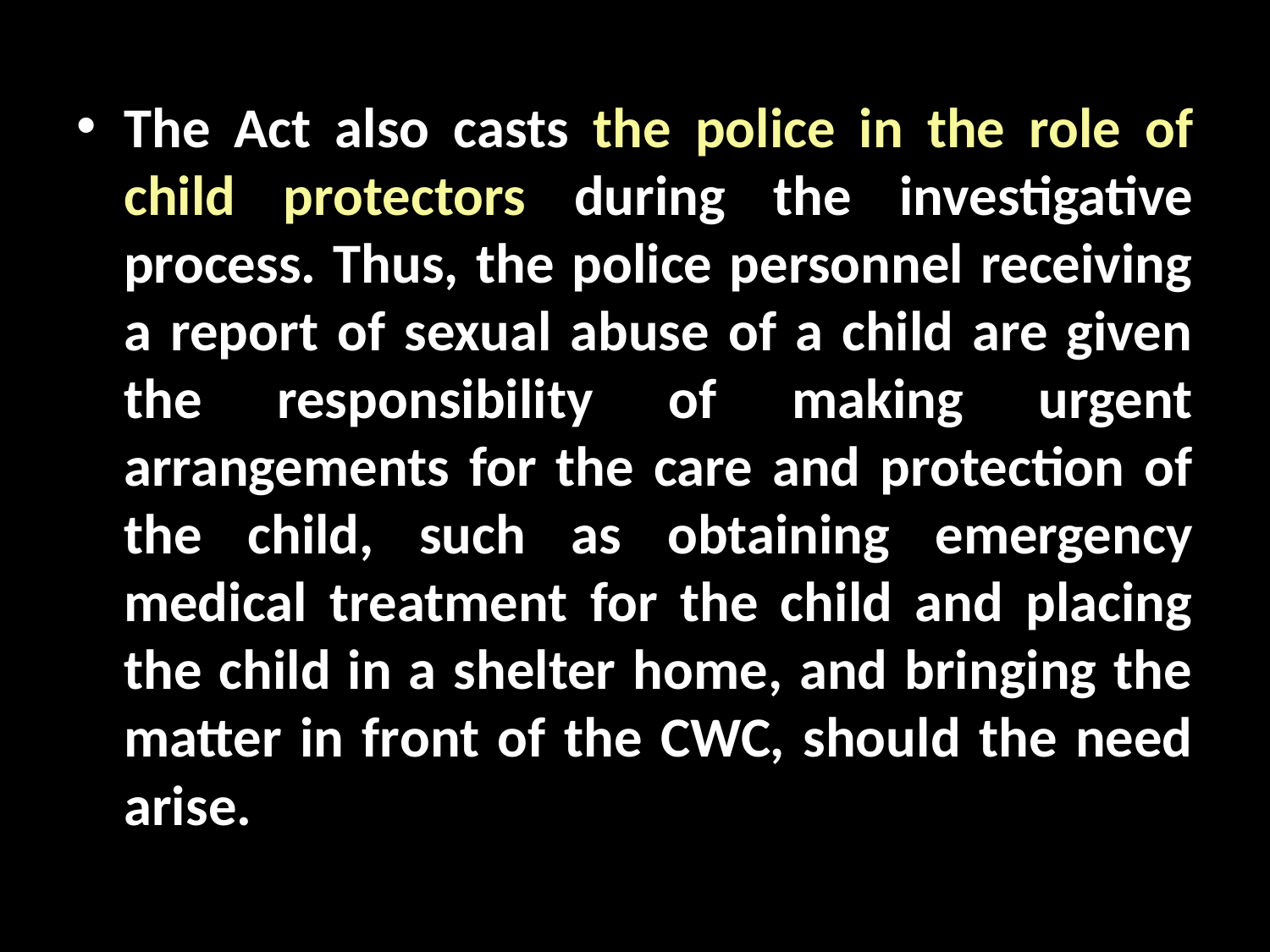

The Act also casts the police in the role of child protectors during the investigative process. Thus, the police personnel receiving a report of sexual abuse of a child are given the responsibility of making urgent arrangements for the care and protection of the child, such as obtaining emergency medical treatment for the child and placing the child in a shelter home, and bringing the matter in front of the CWC, should the need arise.